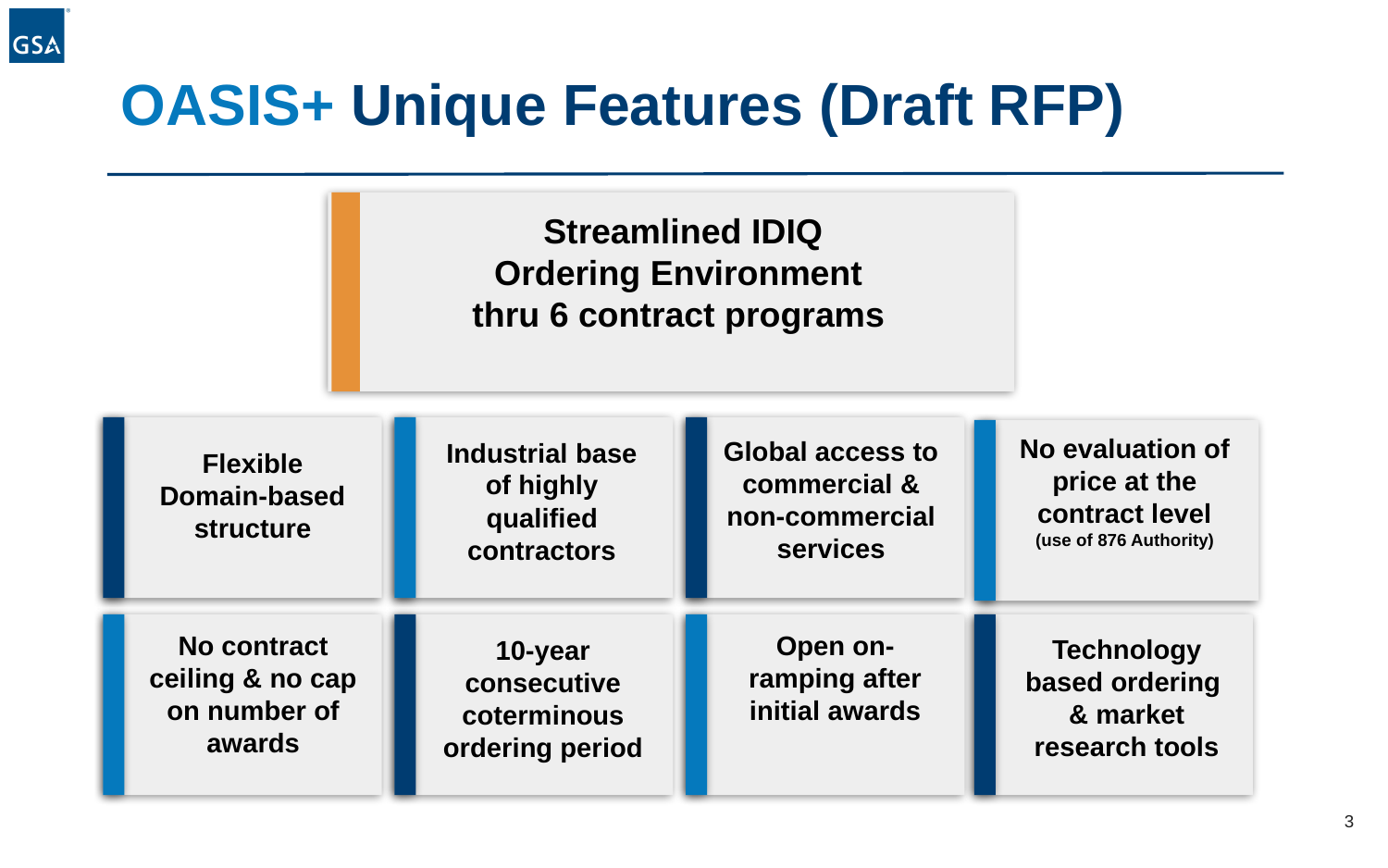

# OASIS+ Unique Features (Draft RFP)

Streamlined IDIQ
Ordering Environment
thru 6 contract programs

No evaluation of price at the contract level
(use of 876 Authority)

Global access to commercial & non-commercial services
Industrial base of highly qualified contractors
Flexible Domain-based structure

No contract ceiling & no cap on number of awards
Open on-ramping after initial awards
Technology
based ordering
& market research tools
10-year consecutive coterminous ordering period

3